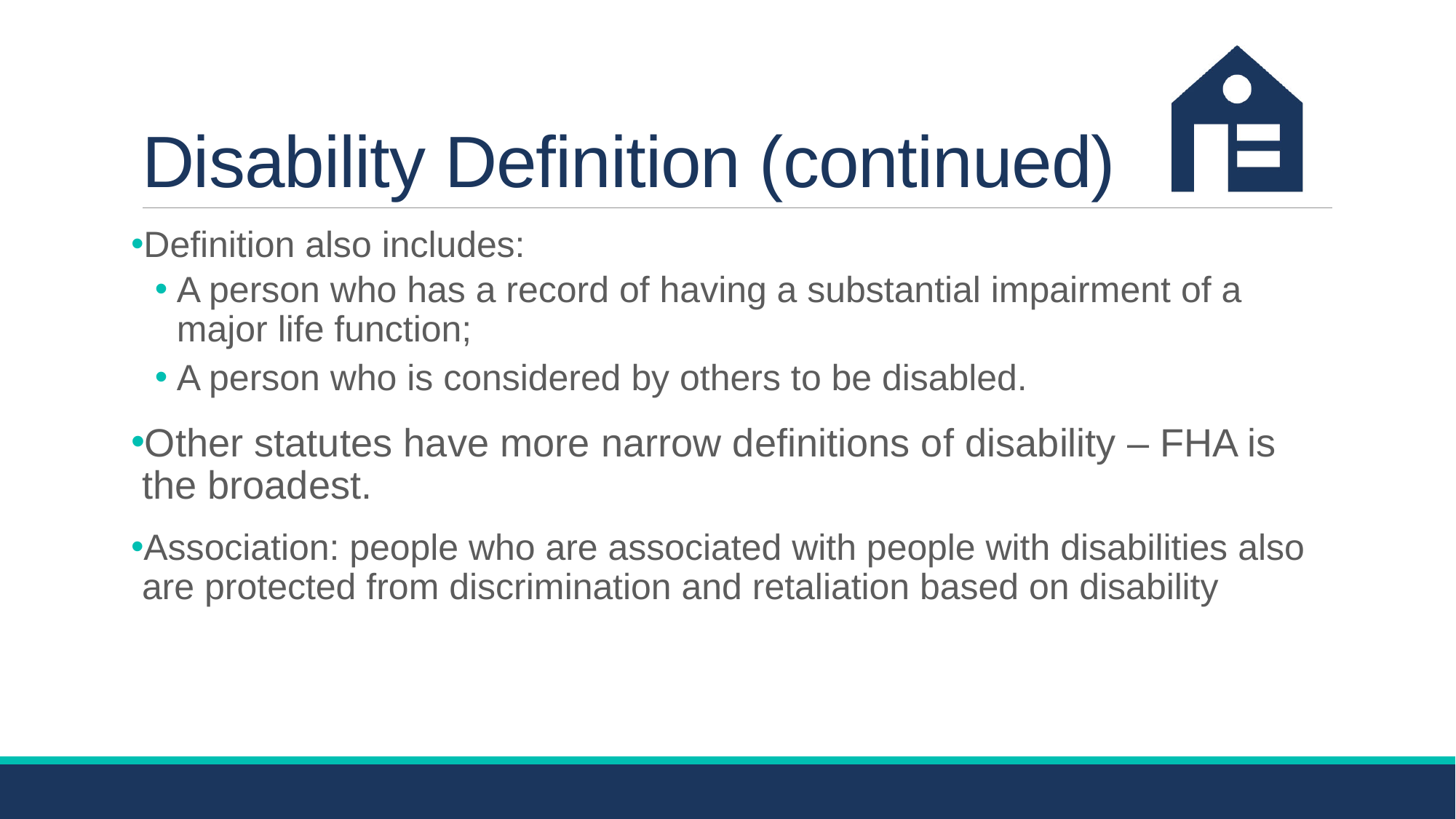

# Disability Definition (continued)
Definition also includes:
A person who has a record of having a substantial impairment of a major life function;
A person who is considered by others to be disabled.
Other statutes have more narrow definitions of disability – FHA is the broadest.
Association: people who are associated with people with disabilities also are protected from discrimination and retaliation based on disability